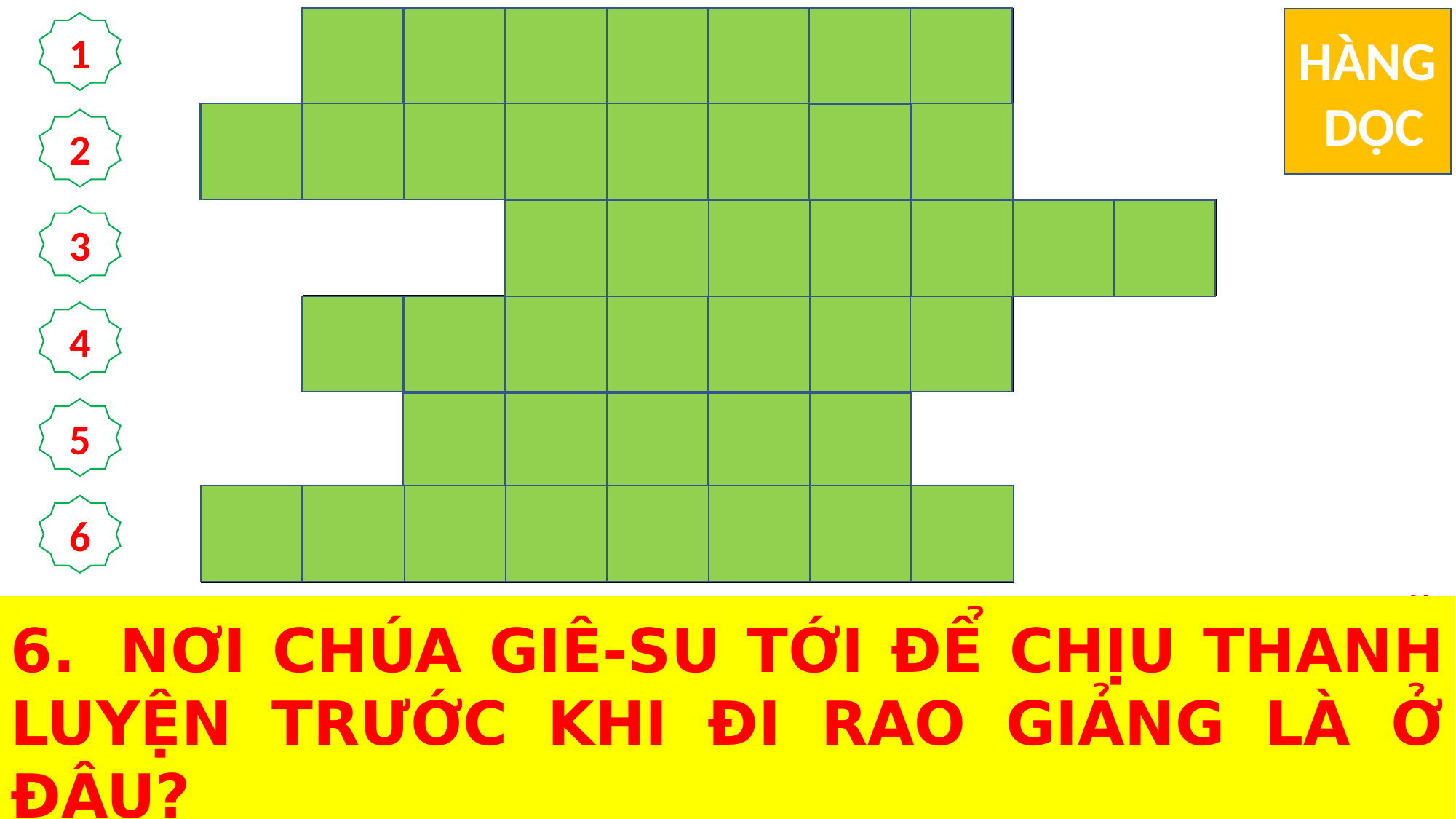

|  | T | H | I | Ê | N | S | Ứ |  |  |
| --- | --- | --- | --- | --- | --- | --- | --- | --- | --- |
| Ô | N | G | G | I | O | A | N |  |  |
|  |  |  | T | I | N | M | Ừ | N | G |
|  | T | H | Ầ | N | K | H | Í |  |  |
|  |  | C | Á | M | D | Ỗ |  |  |  |
| H | O | A | N | G | Đ | Ị | A |  |  |
HÀNG
 DỌC
1

2

3

4

5

6
2.	CHÚA GIÊ-SU BẮT ĐẦU ĐI RAO GIẢNG SAU KHI AI BỊ BẮT?
3.	TRONG LỜI RAO GIẢNG, CHÚA GIÊ-SU KÊU GỌI CON NGƯỜI TIN VÀO ĐIỀU GÌ?
1.	SAU KHI VƯỢT QUA NHỮNG CÁM DỖ TRONG HOANG ĐỊA, NHỮNG AI ĐÃ TỚI HẦU HẠ CHÚA GIÊ – SU.
5.	SA-TAN ĐẾN ĐỂ LÀM ĐIỀU XẤU GÌ VỚI CHÚA GIÊ-SU
4.	ĐẤNG NÀO ĐÃ THÚC ĐẨY CHÚA GIÊ-SU VÀO HOANG ĐỊA?
6.	NƠI CHÚA GIÊ-SU TỚI ĐỂ CHỊU THANH LUYỆN TRƯỚC KHI ĐI RAO GIẢNG LÀ Ở ĐÂU?